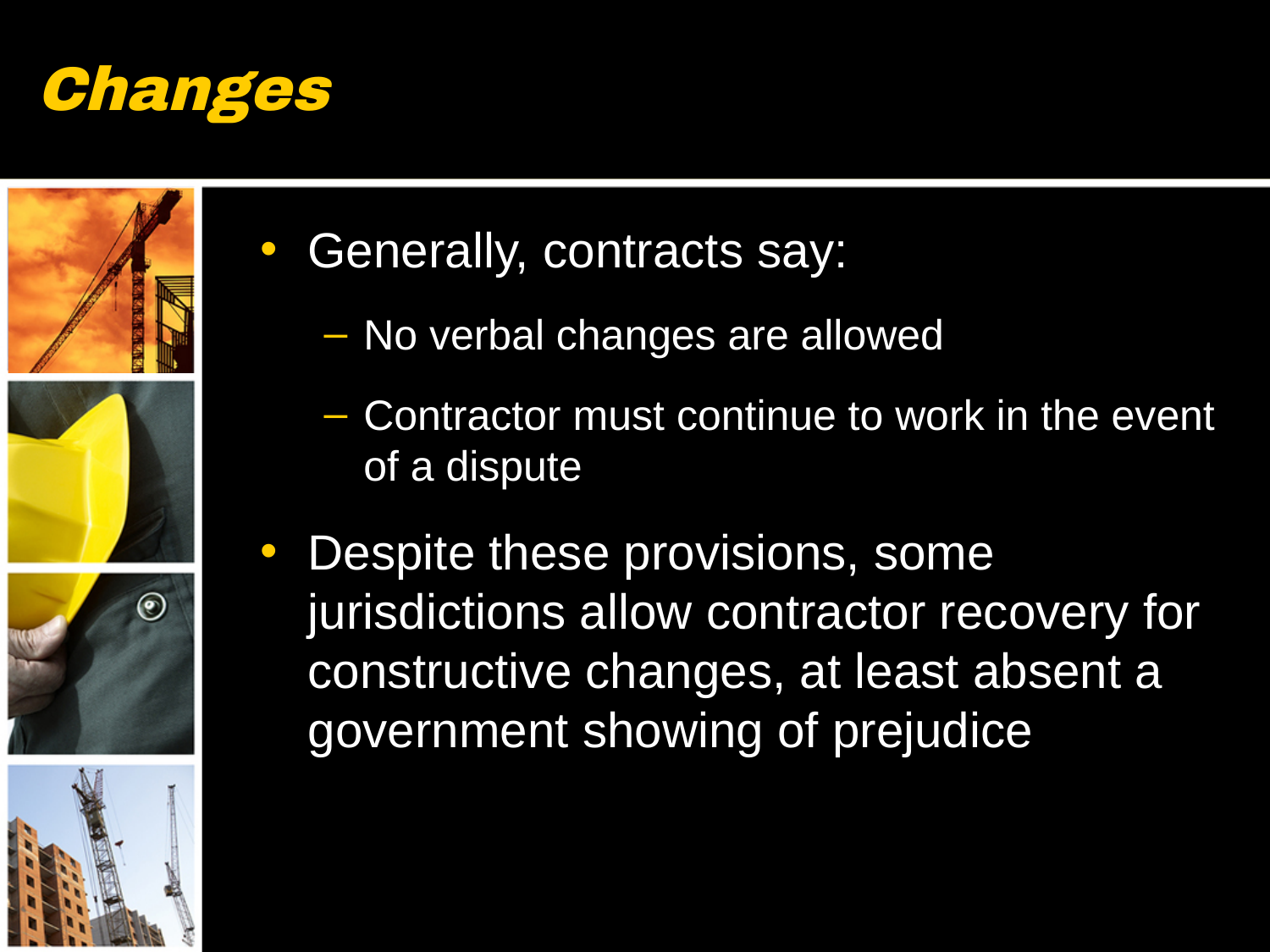

# Changes
Generally, contracts say:
No verbal changes are allowed
Contractor must continue to work in the event of a dispute
Despite these provisions, some jurisdictions allow contractor recovery for constructive changes, at least absent a government showing of prejudice

33